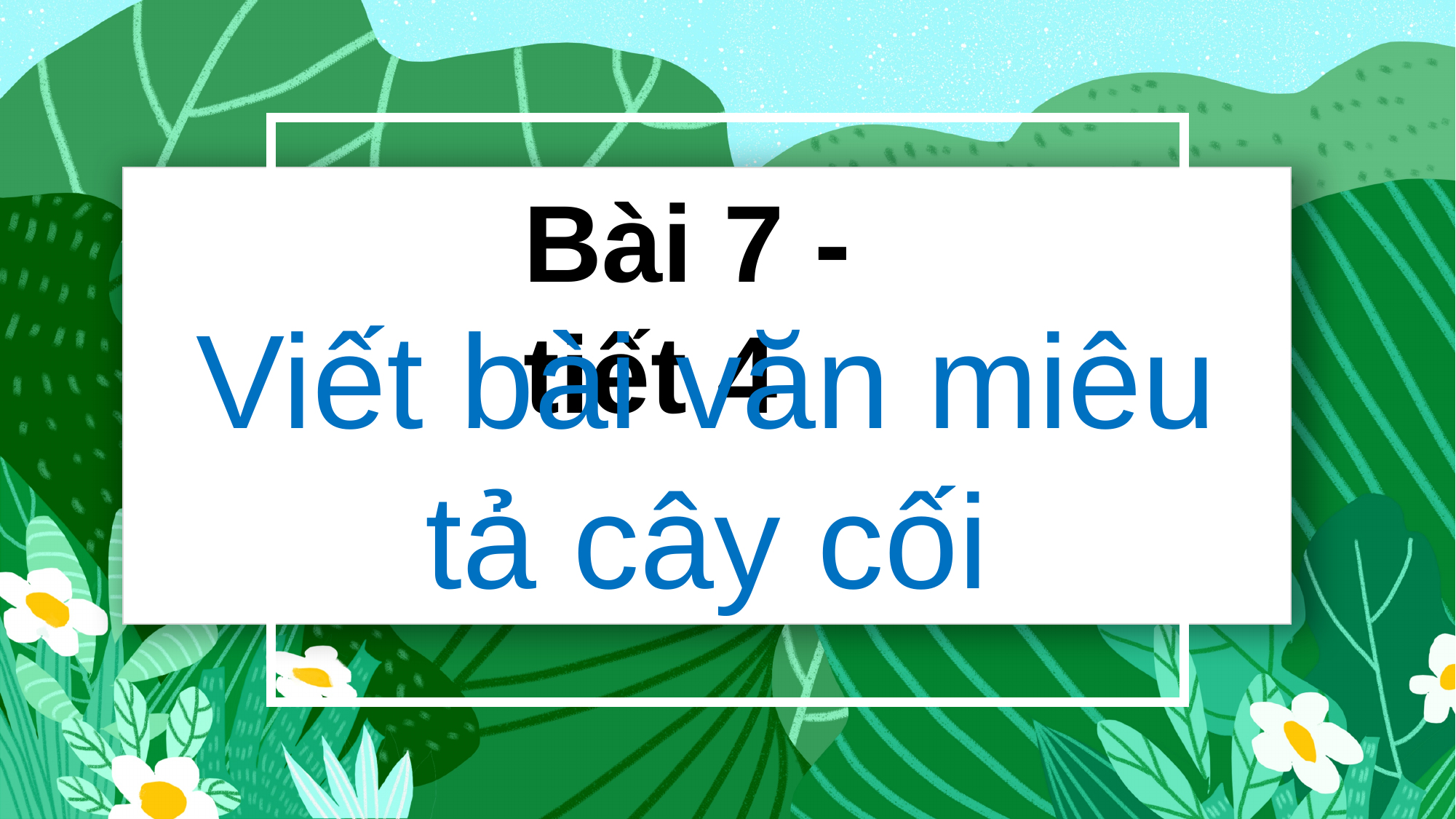

Bài 7 -tiết 4
Viết bài văn miêu tả cây cối